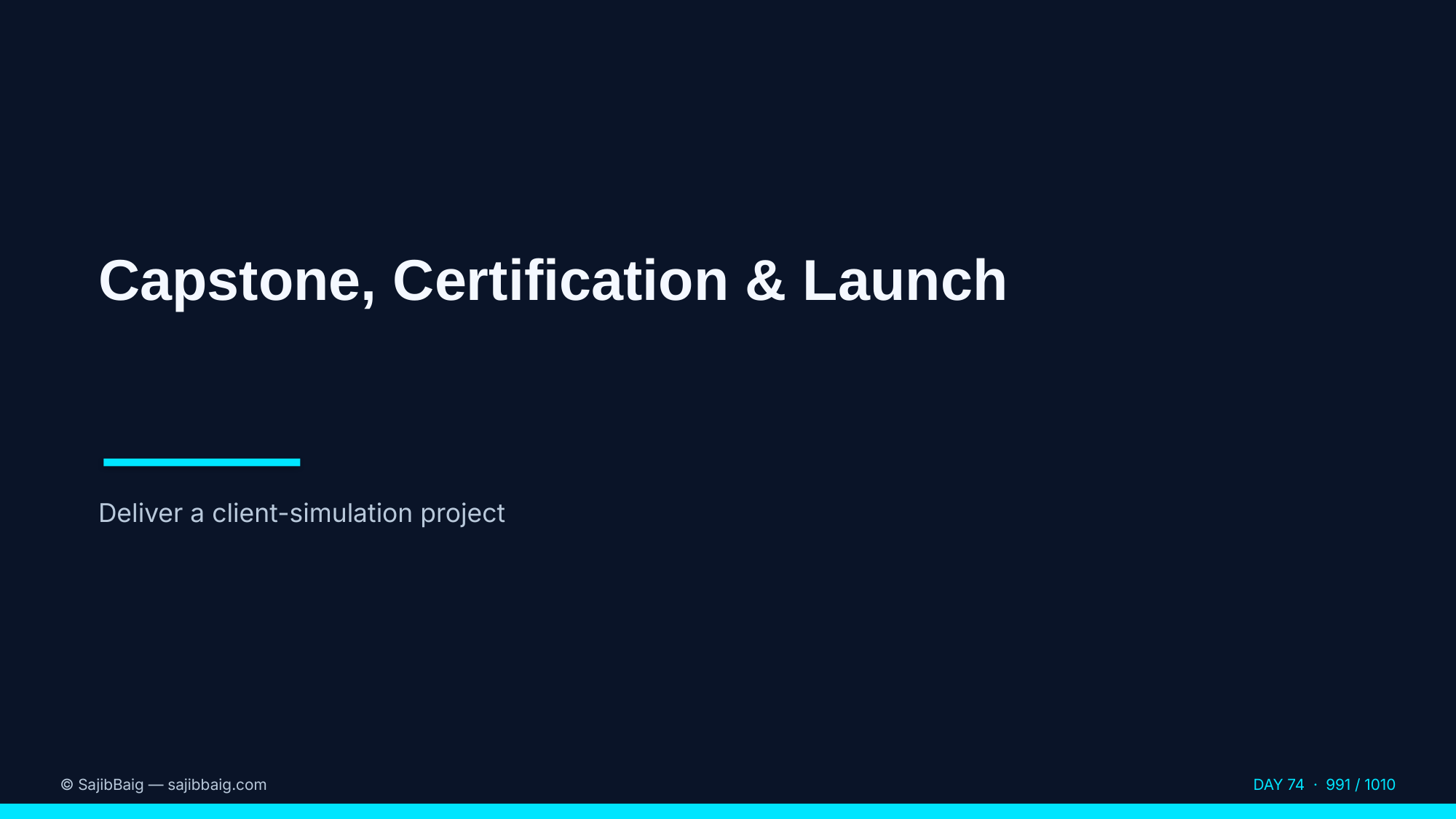

Capstone, Certification & Launch

Deliver a client-simulation project
© SajibBaig — sajibbaig.com
DAY 74  ·  991 / 1010